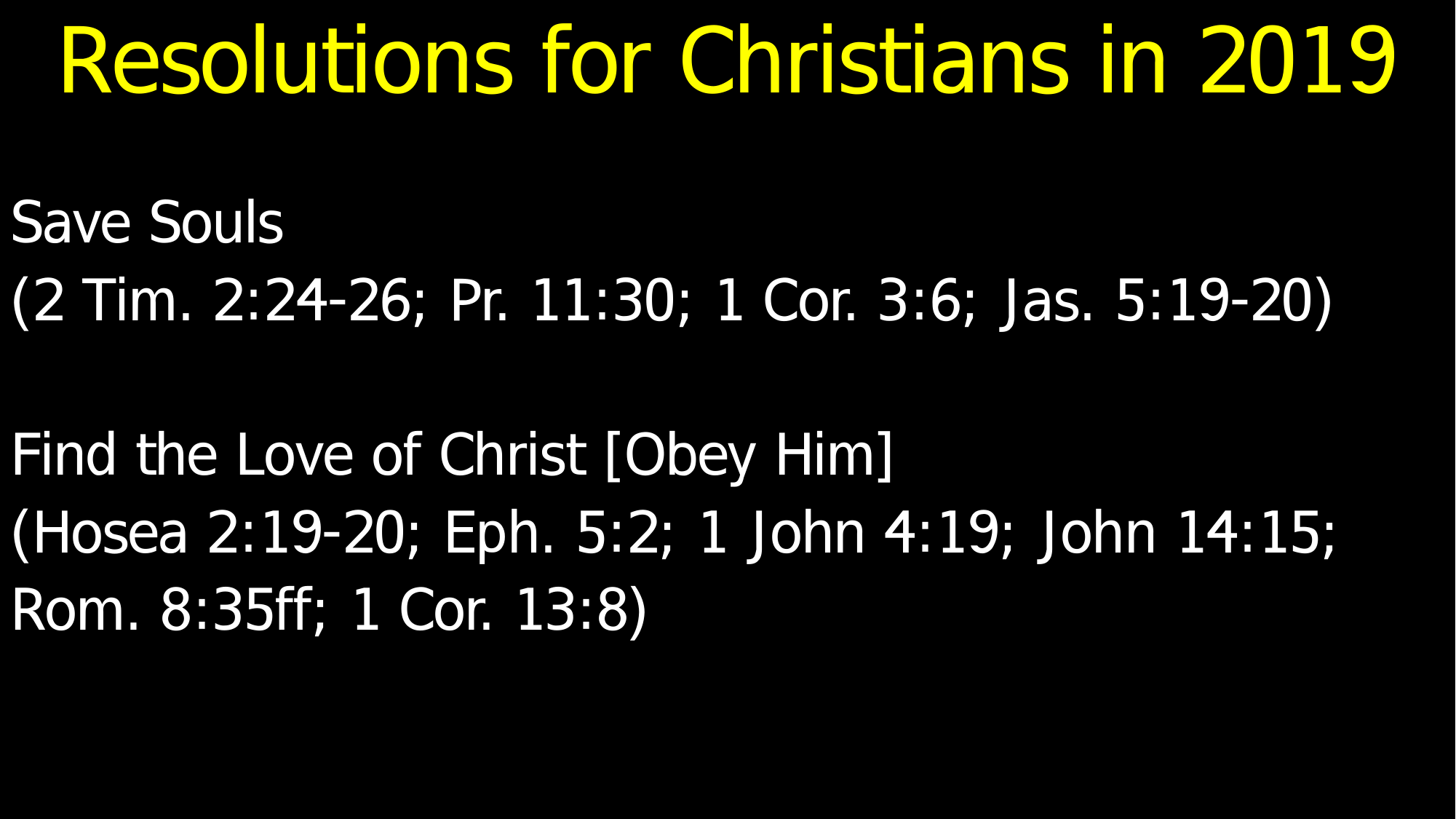

# Resolutions for Christians in 2019

Save Souls
(2 Tim. 2:24-26; Pr. 11:30; 1 Cor. 3:6; Jas. 5:19-20)

Find the Love of Christ [Obey Him]
(Hosea 2:19-20; Eph. 5:2; 1 John 4:19; John 14:15;
Rom. 8:35ff; 1 Cor. 13:8)